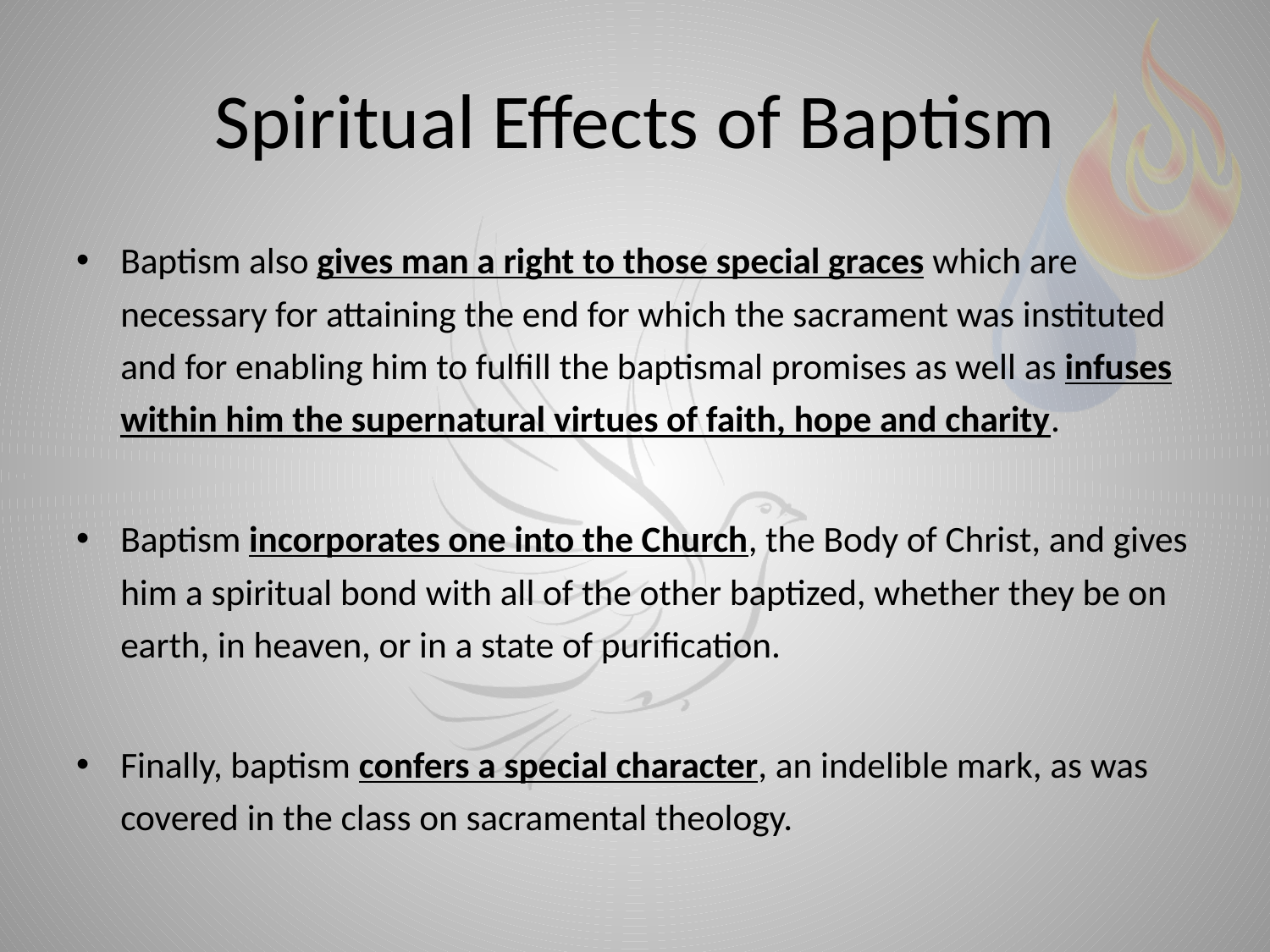

# Spiritual Effects of Baptism
Baptism also gives man a right to those special graces which are necessary for attaining the end for which the sacrament was instituted and for enabling him to fulfill the baptismal promises as well as infuses within him the supernatural virtues of faith, hope and charity.

Baptism incorporates one into the Church, the Body of Christ, and gives him a spiritual bond with all of the other baptized, whether they be on earth, in heaven, or in a state of purification.

Finally, baptism confers a special character, an indelible mark, as was covered in the class on sacramental theology.